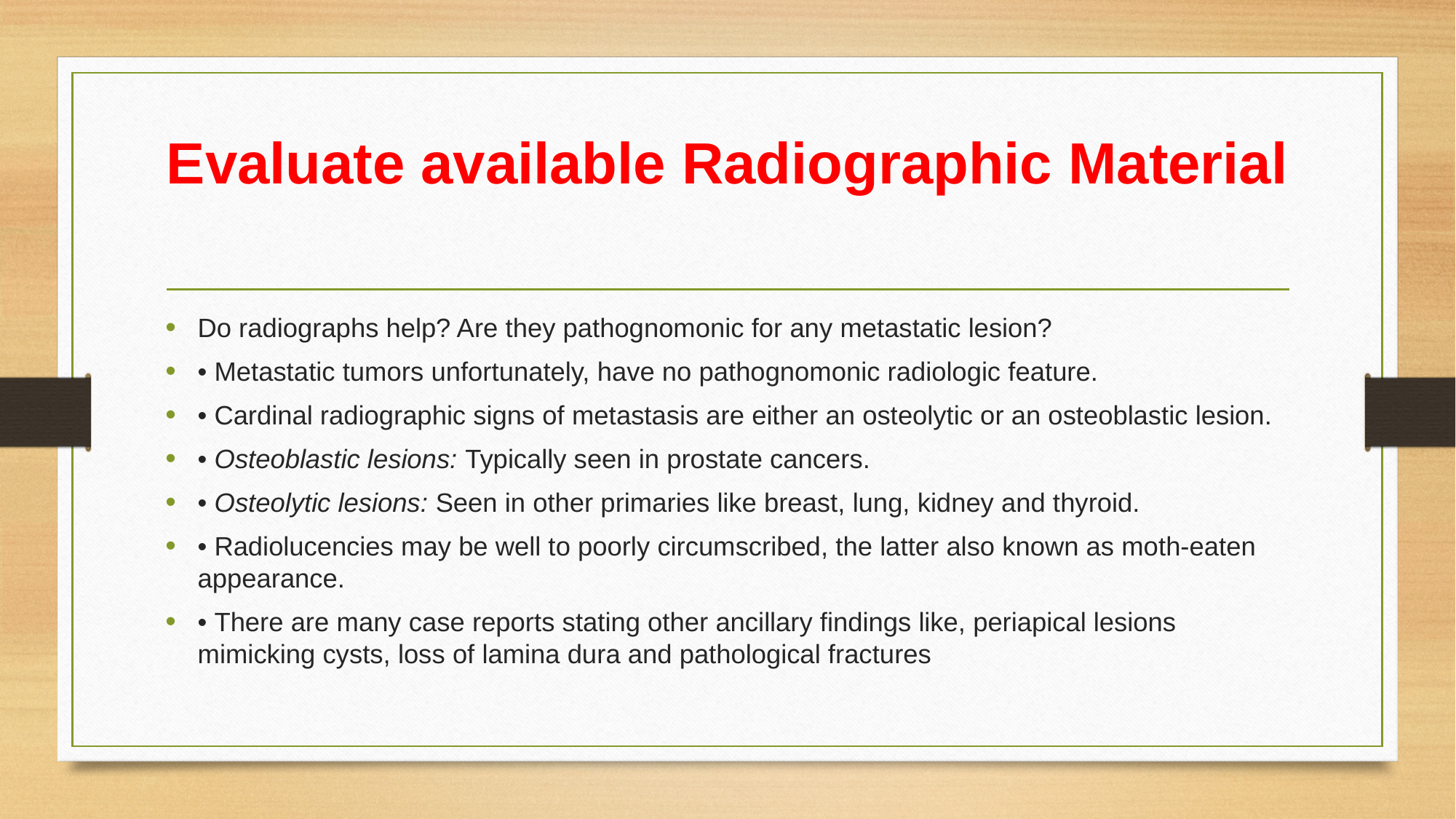

# Evaluate available Radiographic Material
Do radiographs help? Are they pathognomonic for any metastatic lesion?
• Metastatic tumors unfortunately, have no pathognomonic radiologic feature.
• Cardinal radiographic signs of metastasis are either an osteolytic or an osteoblastic lesion.
• Osteoblastic lesions: Typically seen in prostate cancers.
• Osteolytic lesions: Seen in other primaries like breast, lung, kidney and thyroid.
• Radiolucencies may be well to poorly circumscribed, the latter also known as moth-eaten appearance.
• There are many case reports stating other ancillary findings like, periapical lesions mimicking cysts, loss of lamina dura and pathological fractures